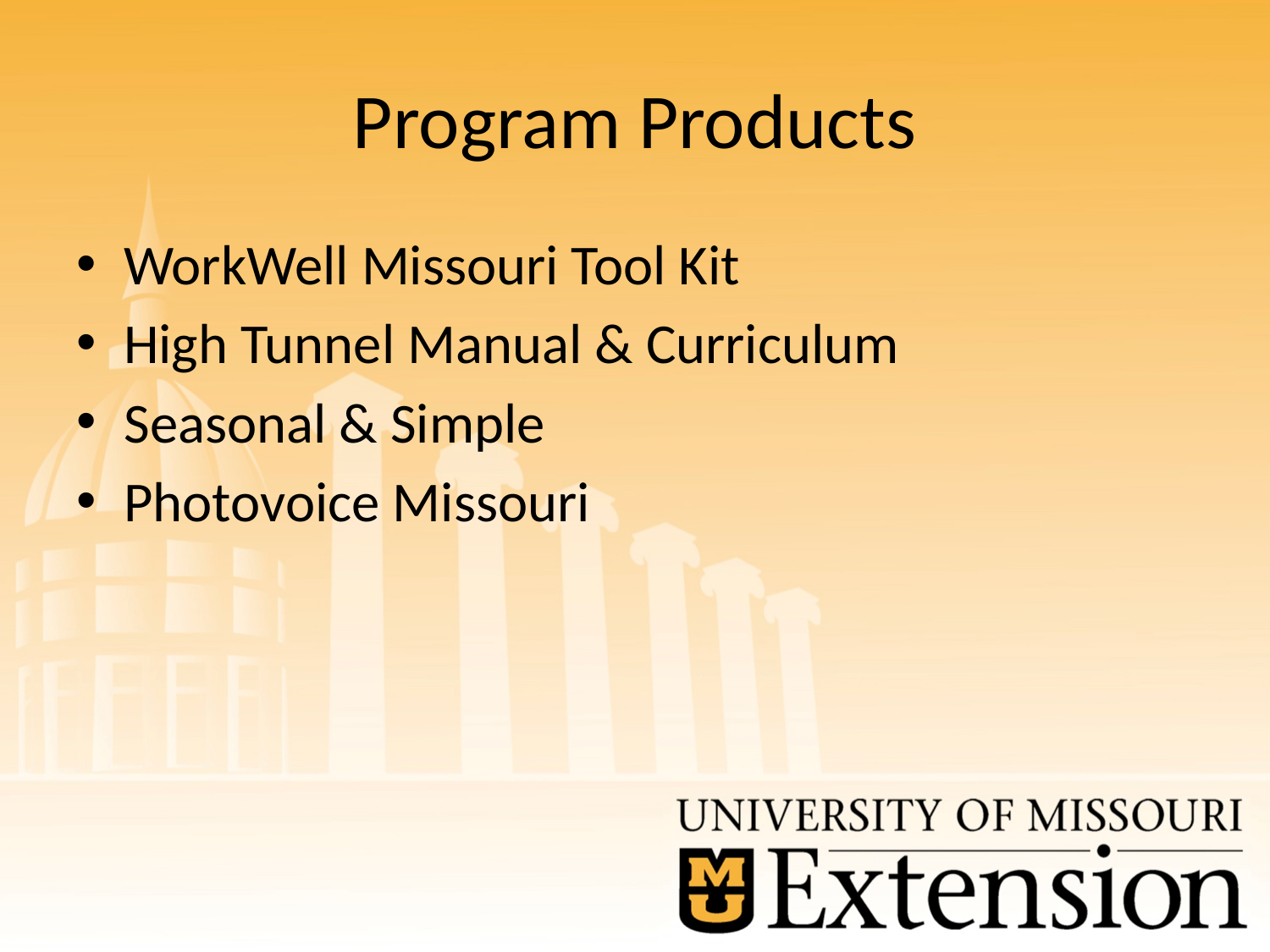

# Program Products
WorkWell Missouri Tool Kit
High Tunnel Manual & Curriculum
Seasonal & Simple
Photovoice Missouri